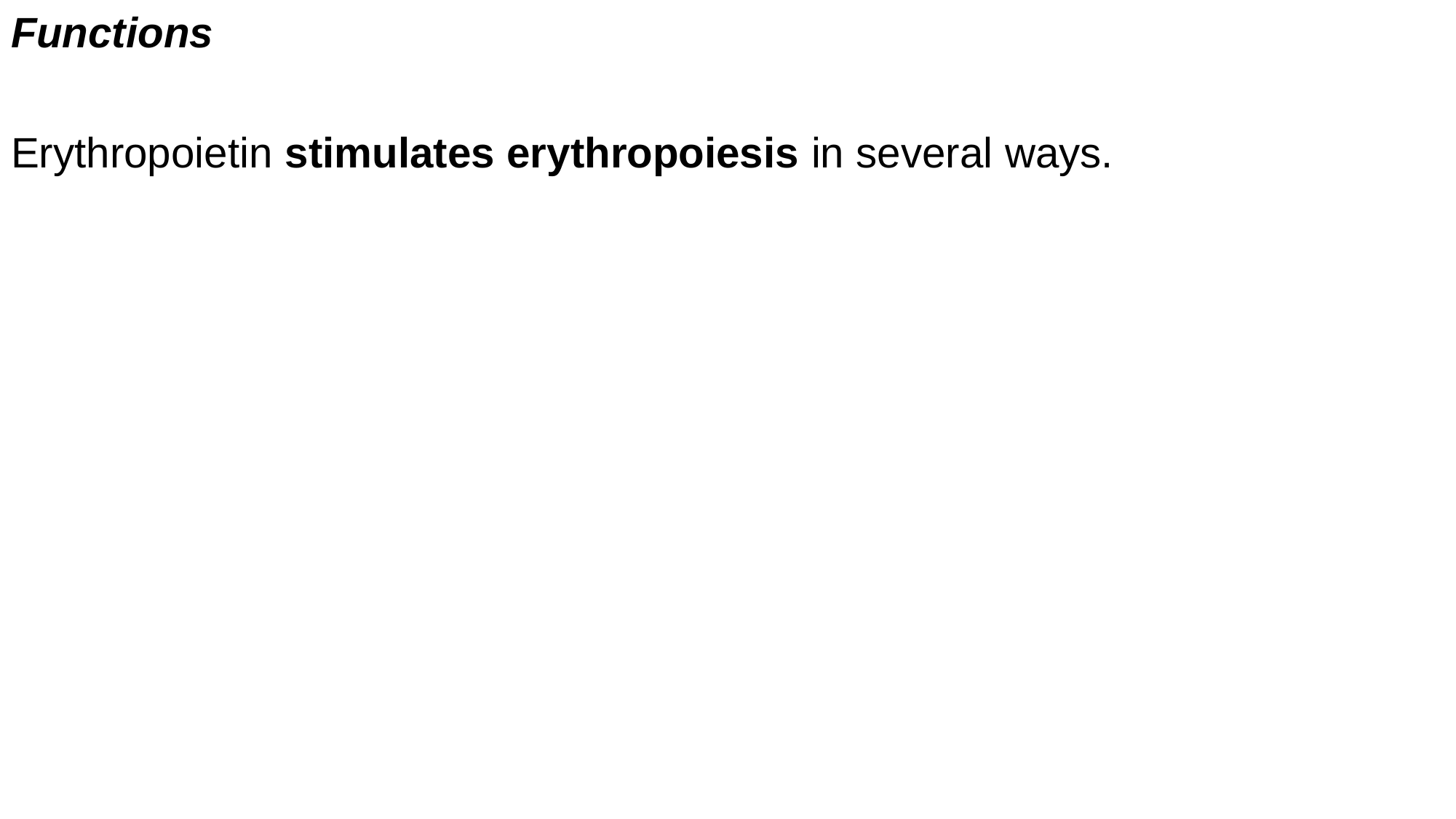

Functions

Erythropoietin stimulates erythropoiesis in several ways.